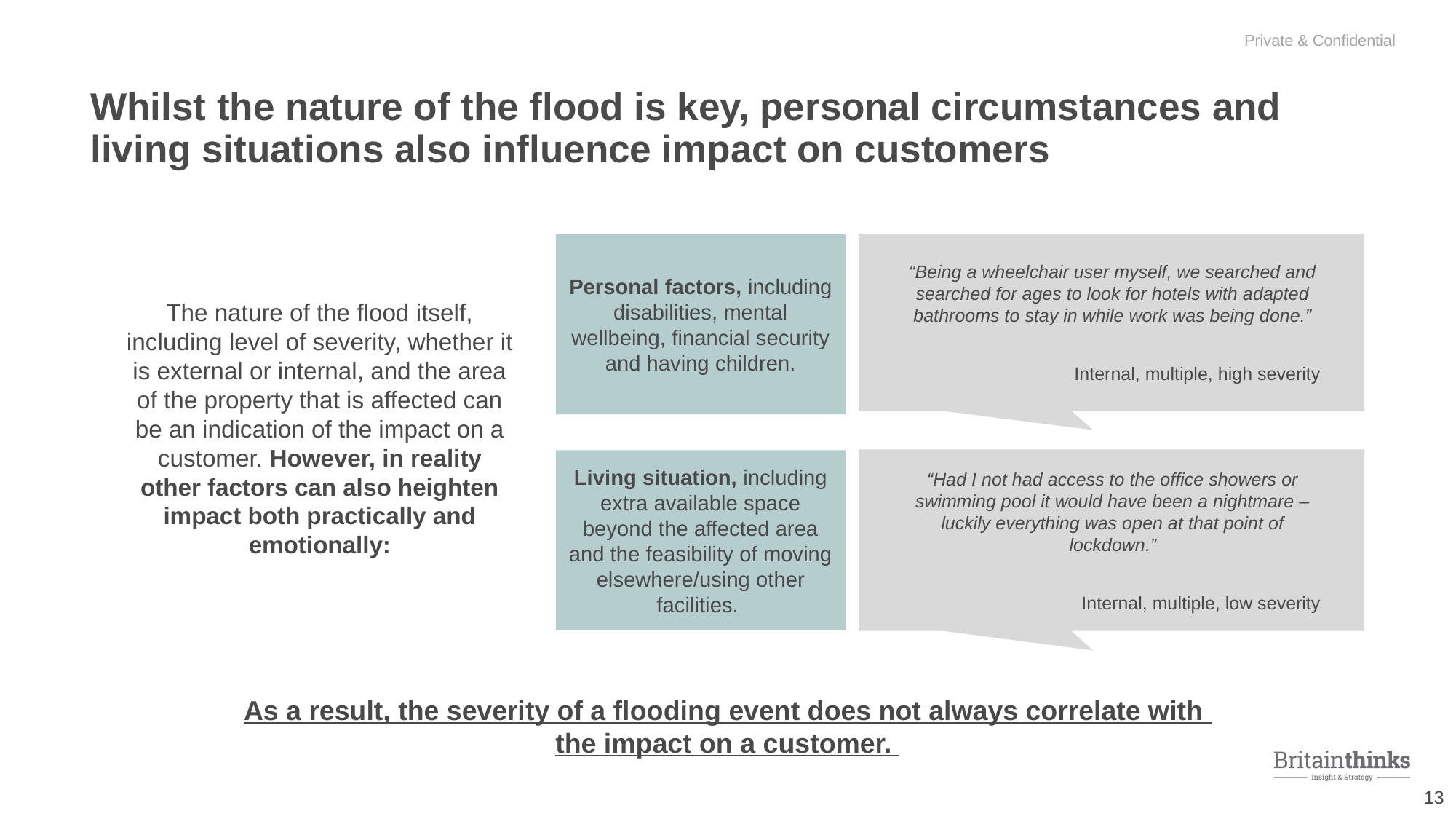

Whilst the nature of the flood is key, personal circumstances and living situations also influence impact on customers
Personal factors, including disabilities, mental wellbeing, financial security and having children.
“Being a wheelchair user myself, we searched and searched for ages to look for hotels with adapted bathrooms to stay in while work was being done.”
Internal, multiple, high severity
The nature of the flood itself, including level of severity, whether it is external or internal, and the area of the property that is affected can be an indication of the impact on a customer. However, in reality other factors can also heighten impact both practically and emotionally:

Living situation, including extra available space beyond the affected area and the feasibility of moving elsewhere/using other facilities.
“Had I not had access to the office showers or swimming pool it would have been a nightmare – luckily everything was open at that point of lockdown.”
Internal, multiple, low severity
As a result, the severity of a flooding event does not always correlate with
the impact on a customer.